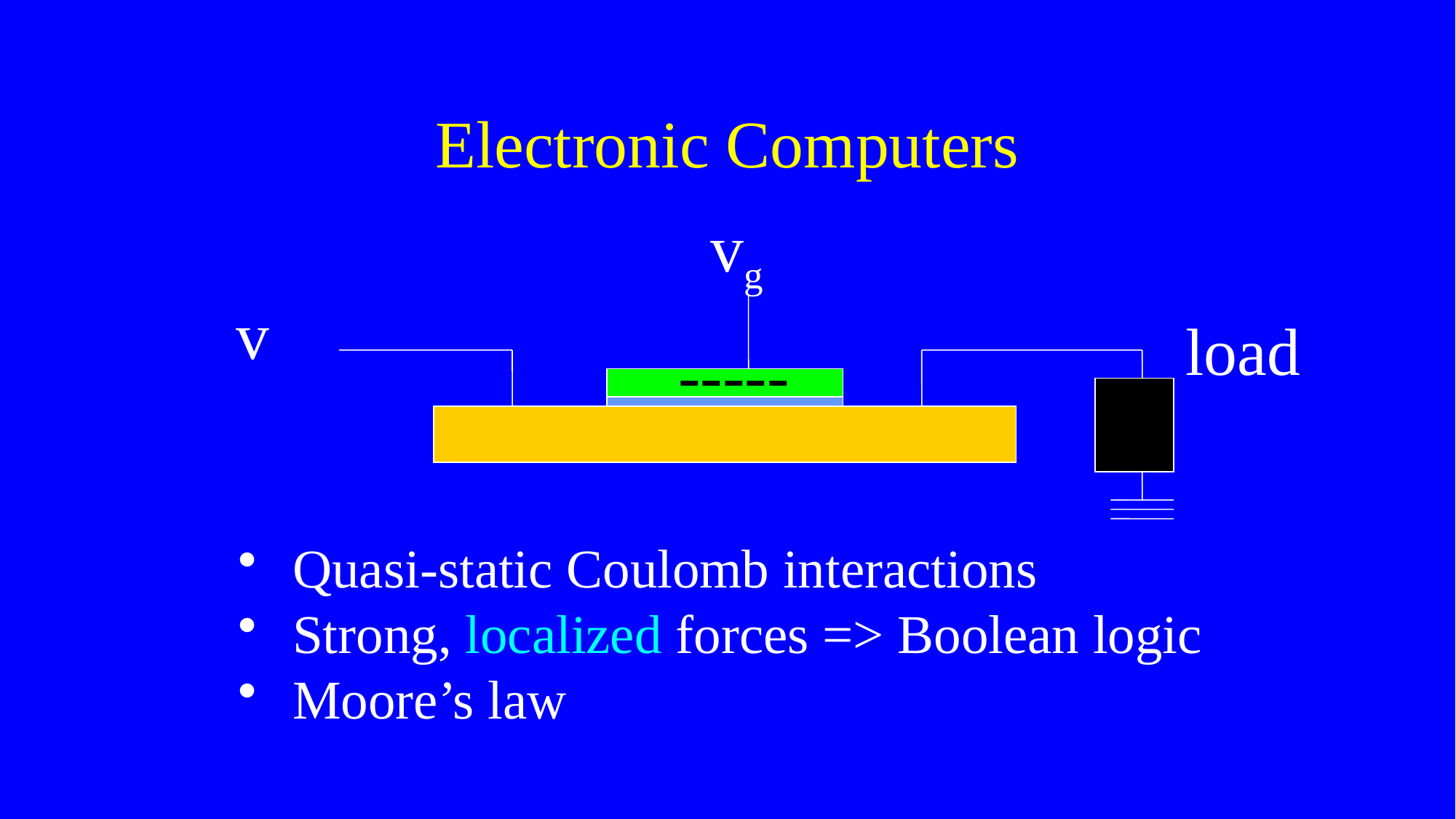

# Electronic Computers
vg
v

load

-----
Quasi-static Coulomb interactions
Strong, localized forces => Boolean logic
Moore’s law